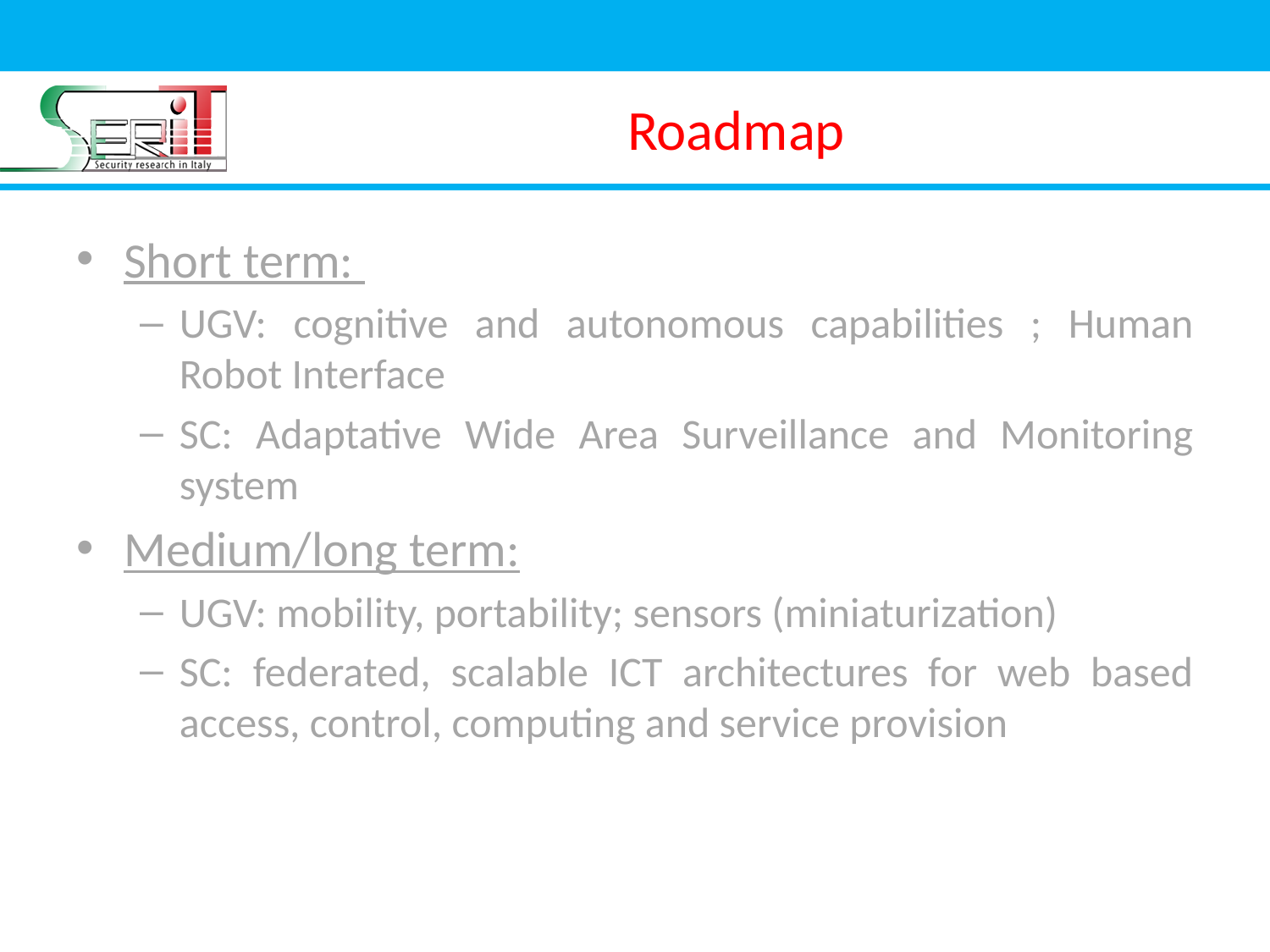

# Roadmap
Short term:
UGV: cognitive and autonomous capabilities ; Human Robot Interface
SC: Adaptative Wide Area Surveillance and Monitoring system
Medium/long term:
UGV: mobility, portability; sensors (miniaturization)
SC: federated, scalable ICT architectures for web based access, control, computing and service provision